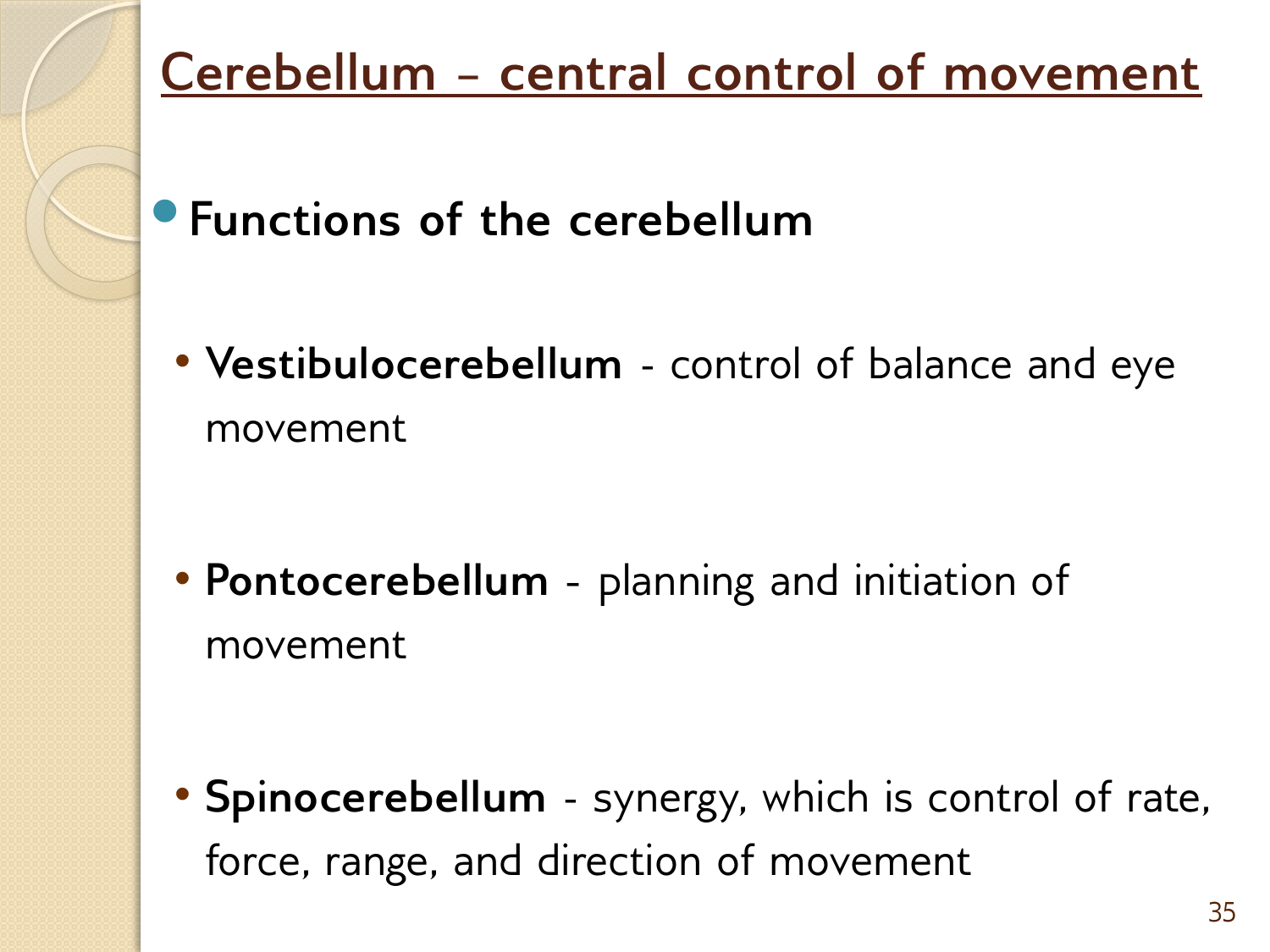

# Cerebellum – central control of movement
Functions of the cerebellum

Vestibulocerebellum - control of balance and eye movement

Pontocerebellum - planning and initiation of movement

Spinocerebellum - synergy, which is control of rate, force, range, and direction of movement
35